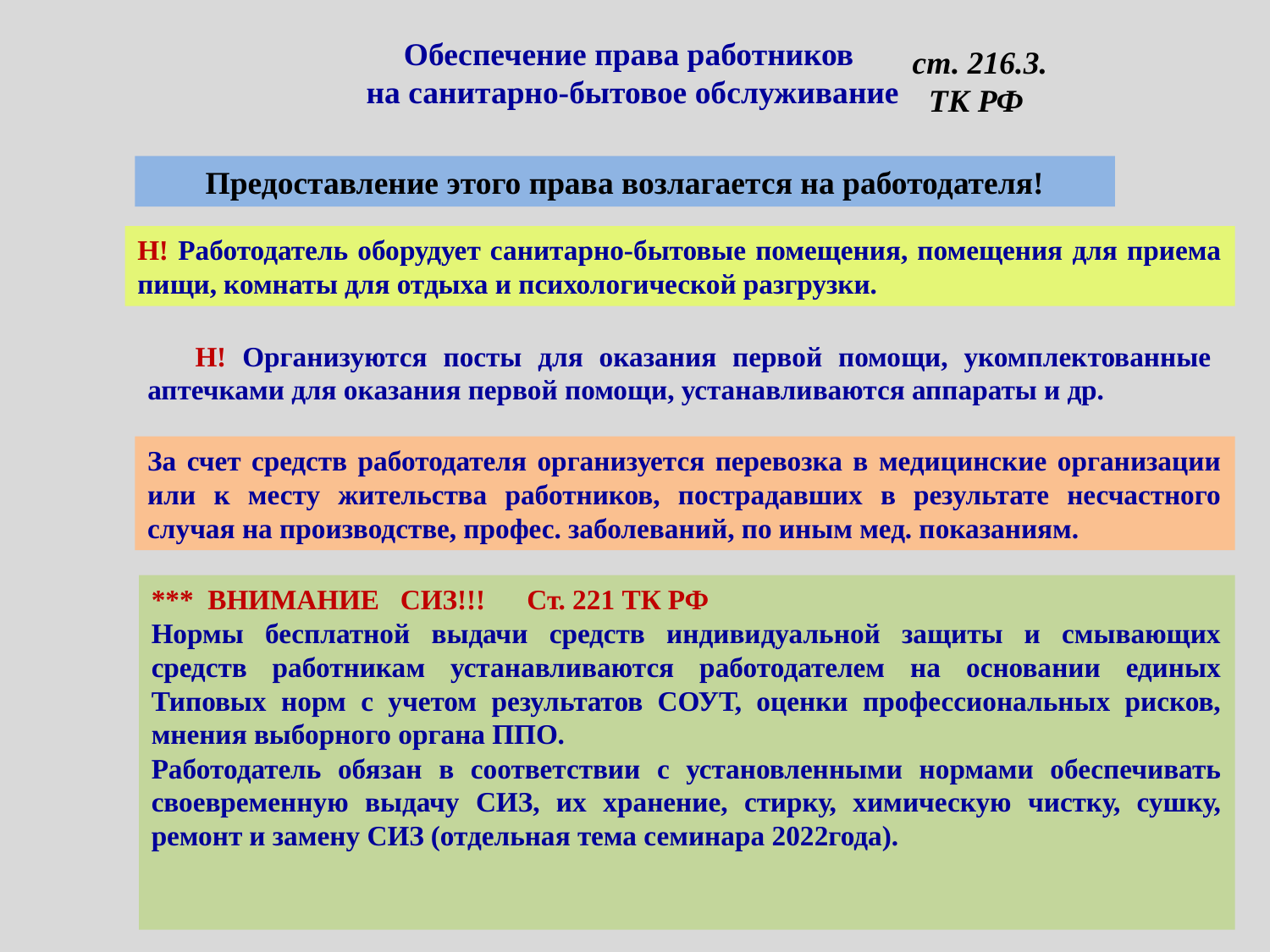

организуются посты для оказания первой помощи, укомплектованные аптечками для оказания первой помощи, устанавливаются аппараты (устройства) для обеспечения работников горячих цехов и участков газированной соленой водой и другое.
Обеспечение права работников
 на санитарно-бытовое обслуживание

ст. 216.3.
ТК РФ
Предоставление этого права возлагается на работодателя!
Н! Работодатель оборудует санитарно-бытовые помещения, помещения для приема пищи, комнаты для отдыха и психологической разгрузки.

Н! Организуются посты для оказания первой помощи, укомплектованные аптечками для оказания первой помощи, устанавливаются аппараты и др.
За счет средств работодателя организуется перевозка в медицинские организации или к месту жительства работников, пострадавших в результате несчастного случая на производстве, профес. заболеваний, по иным мед. показаниям.
***  ВНИМАНИЕ   СИЗ!!!      Ст. 221 ТК РФ
Нормы бесплатной выдачи средств индивидуальной защиты и смывающих средств работникам устанавливаются работодателем на основании единых Типовых норм с учетом результатов СОУТ, оценки профессиональных рисков, мнения выборного органа ППО.
Работодатель обязан в соответствии с установленными нормами обеспечивать своевременную выдачу СИЗ, их хранение, стирку, химическую чистку, сушку, ремонт и замену СИЗ (отдельная тема семинара 2022года).